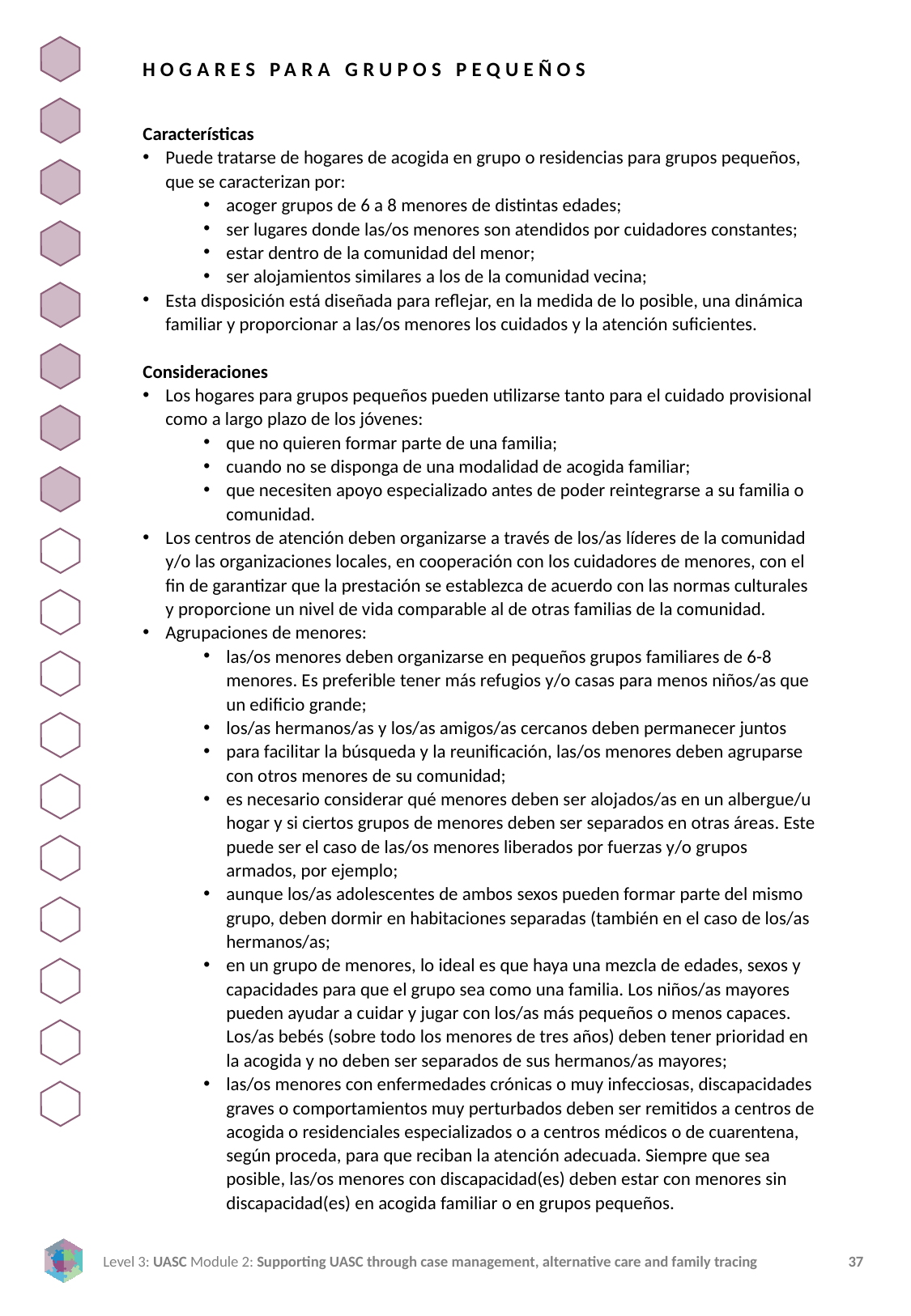

HOGARES PARA GRUPOS PEQUEÑOS

Características
Puede tratarse de hogares de acogida en grupo o residencias para grupos pequeños, que se caracterizan por:
acoger grupos de 6 a 8 menores de distintas edades;
ser lugares donde las/os menores son atendidos por cuidadores constantes;
estar dentro de la comunidad del menor;
ser alojamientos similares a los de la comunidad vecina;
Esta disposición está diseñada para reflejar, en la medida de lo posible, una dinámica familiar y proporcionar a las/os menores los cuidados y la atención suficientes.

Consideraciones
Los hogares para grupos pequeños pueden utilizarse tanto para el cuidado provisional como a largo plazo de los jóvenes:
que no quieren formar parte de una familia;
cuando no se disponga de una modalidad de acogida familiar;
que necesiten apoyo especializado antes de poder reintegrarse a su familia o comunidad.
Los centros de atención deben organizarse a través de los/as líderes de la comunidad y/o las organizaciones locales, en cooperación con los cuidadores de menores, con el fin de garantizar que la prestación se establezca de acuerdo con las normas culturales y proporcione un nivel de vida comparable al de otras familias de la comunidad.
Agrupaciones de menores:
las/os menores deben organizarse en pequeños grupos familiares de 6-8 menores. Es preferible tener más refugios y/o casas para menos niños/as que un edificio grande;
los/as hermanos/as y los/as amigos/as cercanos deben permanecer juntos
para facilitar la búsqueda y la reunificación, las/os menores deben agruparse con otros menores de su comunidad;
es necesario considerar qué menores deben ser alojados/as en un albergue/u hogar y si ciertos grupos de menores deben ser separados en otras áreas. Este puede ser el caso de las/os menores liberados por fuerzas y/o grupos armados, por ejemplo;
aunque los/as adolescentes de ambos sexos pueden formar parte del mismo grupo, deben dormir en habitaciones separadas (también en el caso de los/as hermanos/as;
en un grupo de menores, lo ideal es que haya una mezcla de edades, sexos y capacidades para que el grupo sea como una familia. Los niños/as mayores pueden ayudar a cuidar y jugar con los/as más pequeños o menos capaces. Los/as bebés (sobre todo los menores de tres años) deben tener prioridad en la acogida y no deben ser separados de sus hermanos/as mayores;
las/os menores con enfermedades crónicas o muy infecciosas, discapacidades graves o comportamientos muy perturbados deben ser remitidos a centros de acogida o residenciales especializados o a centros médicos o de cuarentena, según proceda, para que reciban la atención adecuada. Siempre que sea posible, las/os menores con discapacidad(es) deben estar con menores sin discapacidad(es) en acogida familiar o en grupos pequeños.